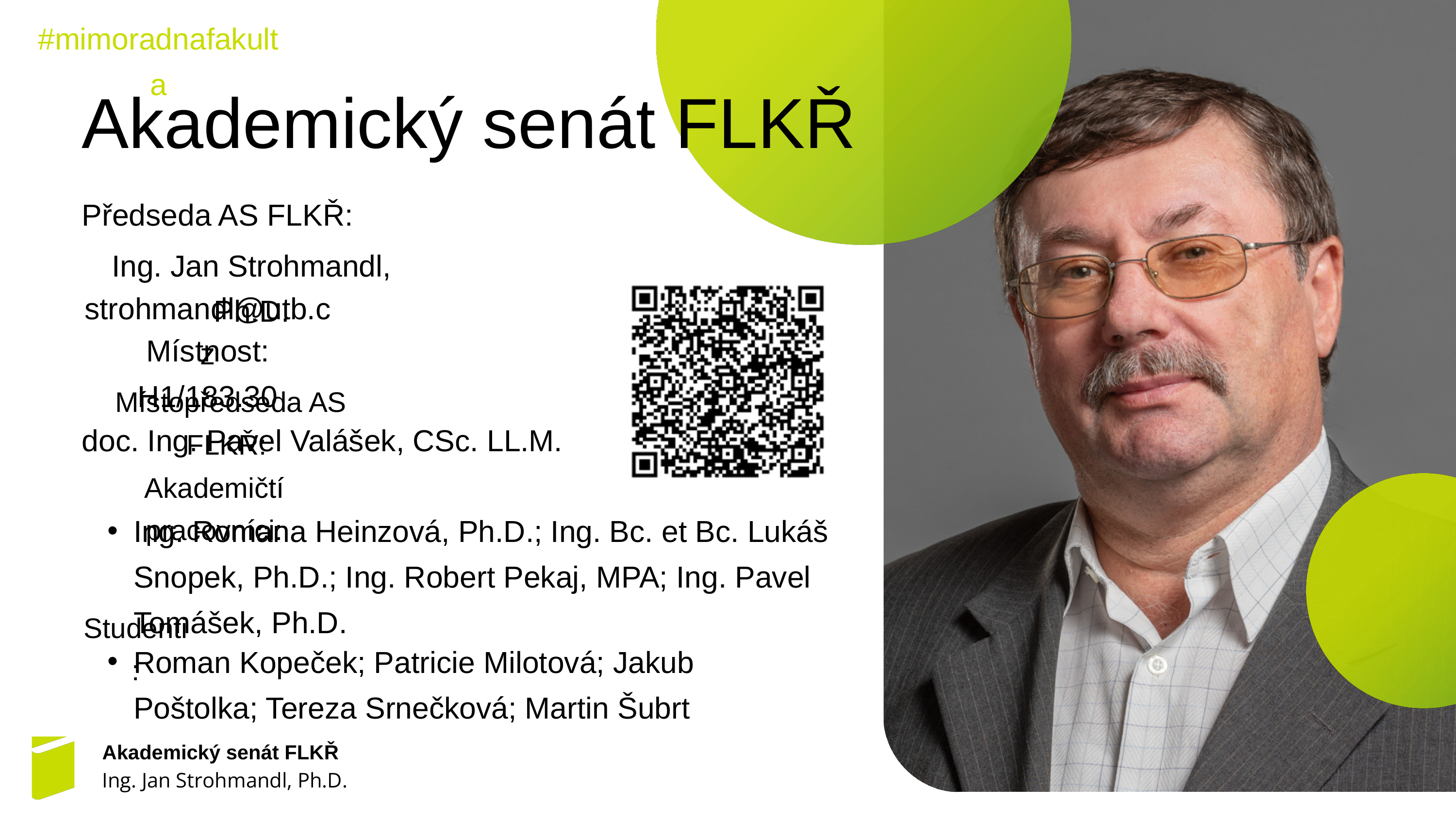

#mimoradnafakulta
Akademický senát FLKŘ
Předseda AS FLKŘ:
Ing. Jan Strohmandl, Ph.D.

strohmandl@utb.cz
Místnost: H1/183.30

doc. Ing. Pavel Valášek, CSc. LL.M.

Ing. Romana Heinzová, Ph.D.; Ing. Bc. et Bc. Lukáš Snopek, Ph.D.; Ing. Robert Pekaj, MPA; Ing. Pavel Tomášek, Ph.D.
Místopředseda AS FLKŘ:
Akademičtí pracovníci:

Studenti:
Roman Kopeček; Patricie Milotová; Jakub Poštolka; Tereza Srnečková; Martin Šubrt

Akademický senát FLKŘ
Ing. Jan Strohmandl, Ph.D.